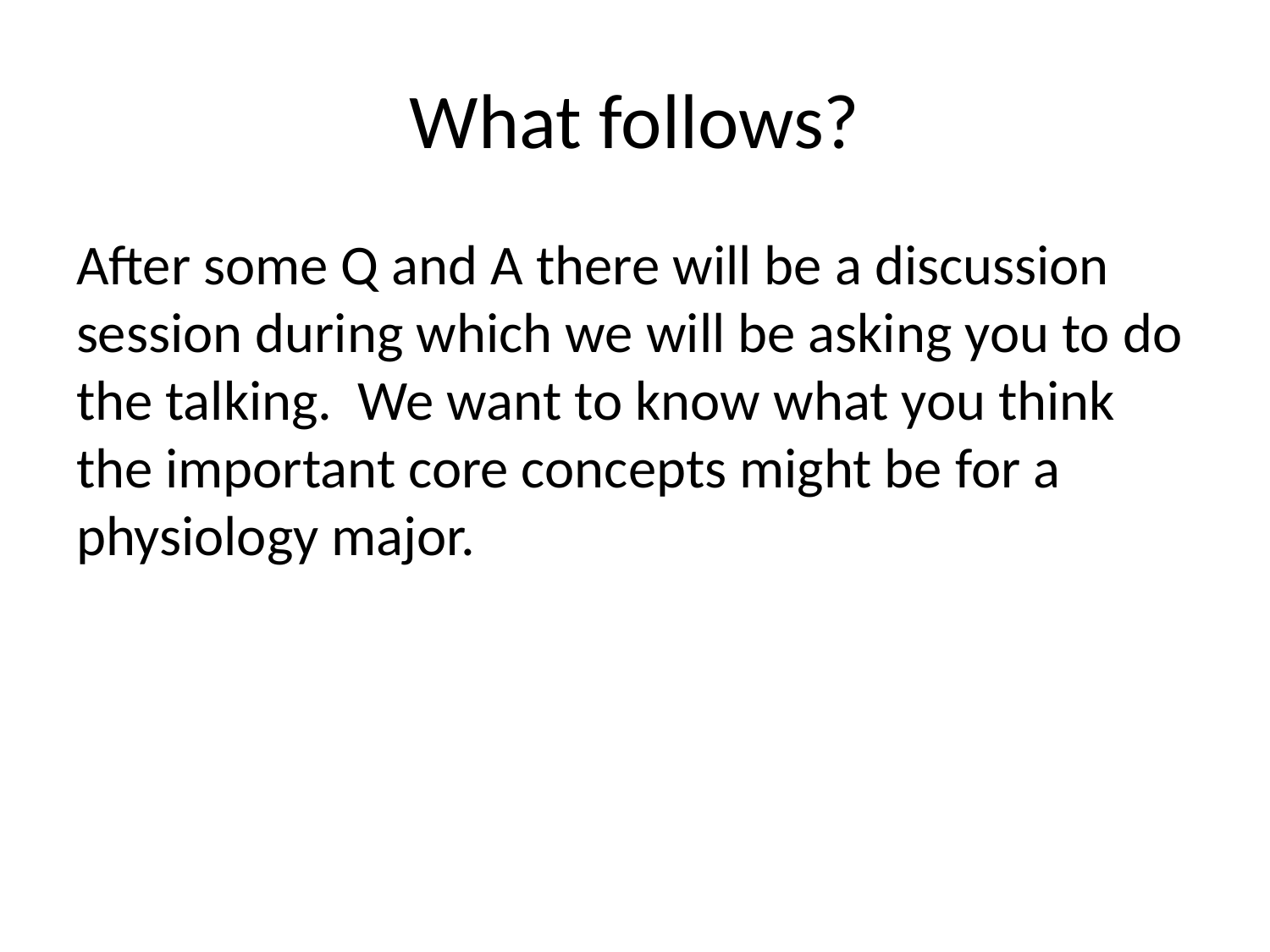

# What follows?
After some Q and A there will be a discussion session during which we will be asking you to do the talking.  We want to know what you think the important core concepts might be for a physiology major.